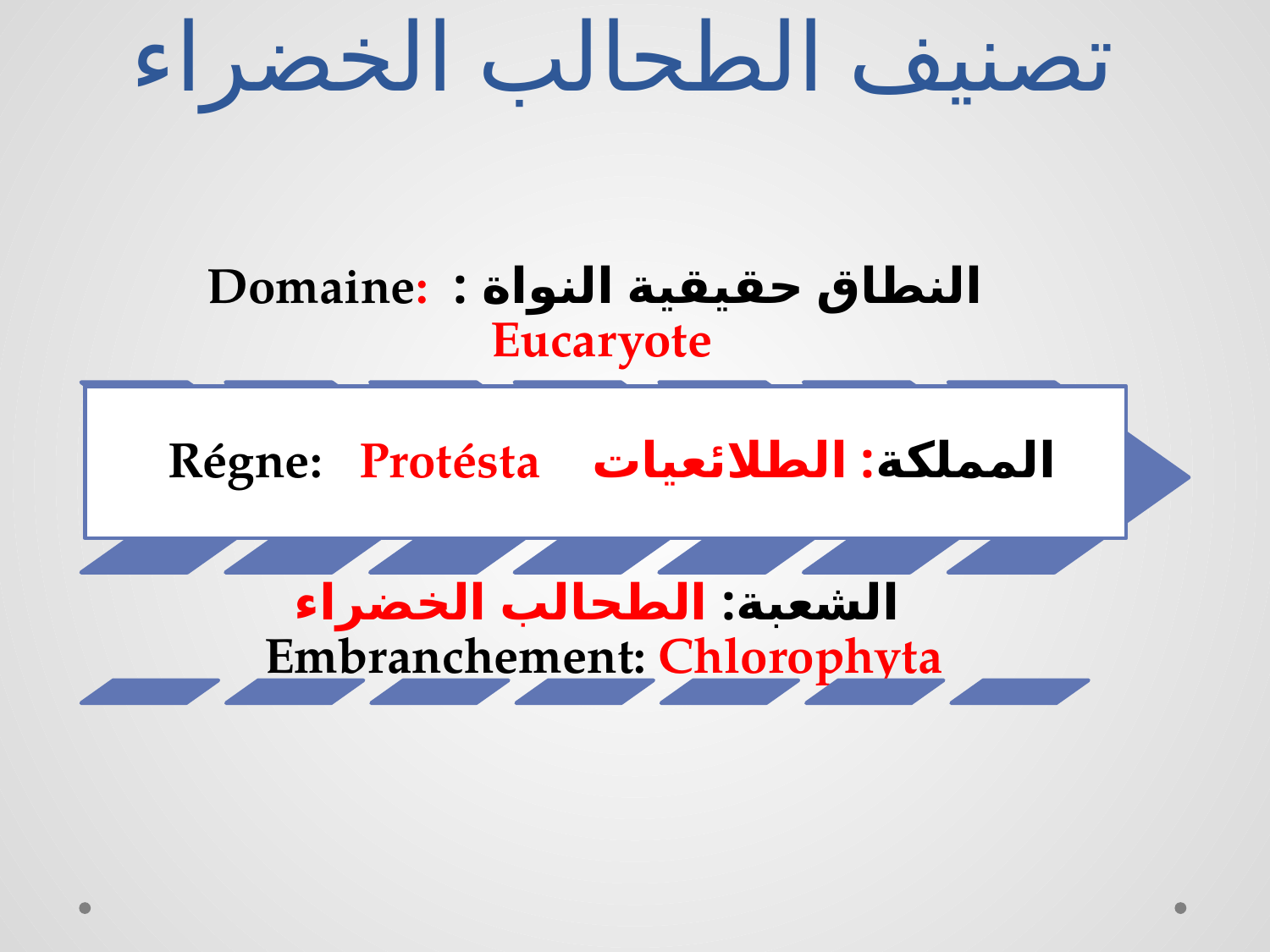

# تصنيف الطحالب الخضراء
النطاق حقيقية النواة : Domaine:  Eucaryote
المملكة: الطلائعيات    Régne:   Protésta
الشعبة: الطحالب الخضراء  Embranchement: Chlorophyta